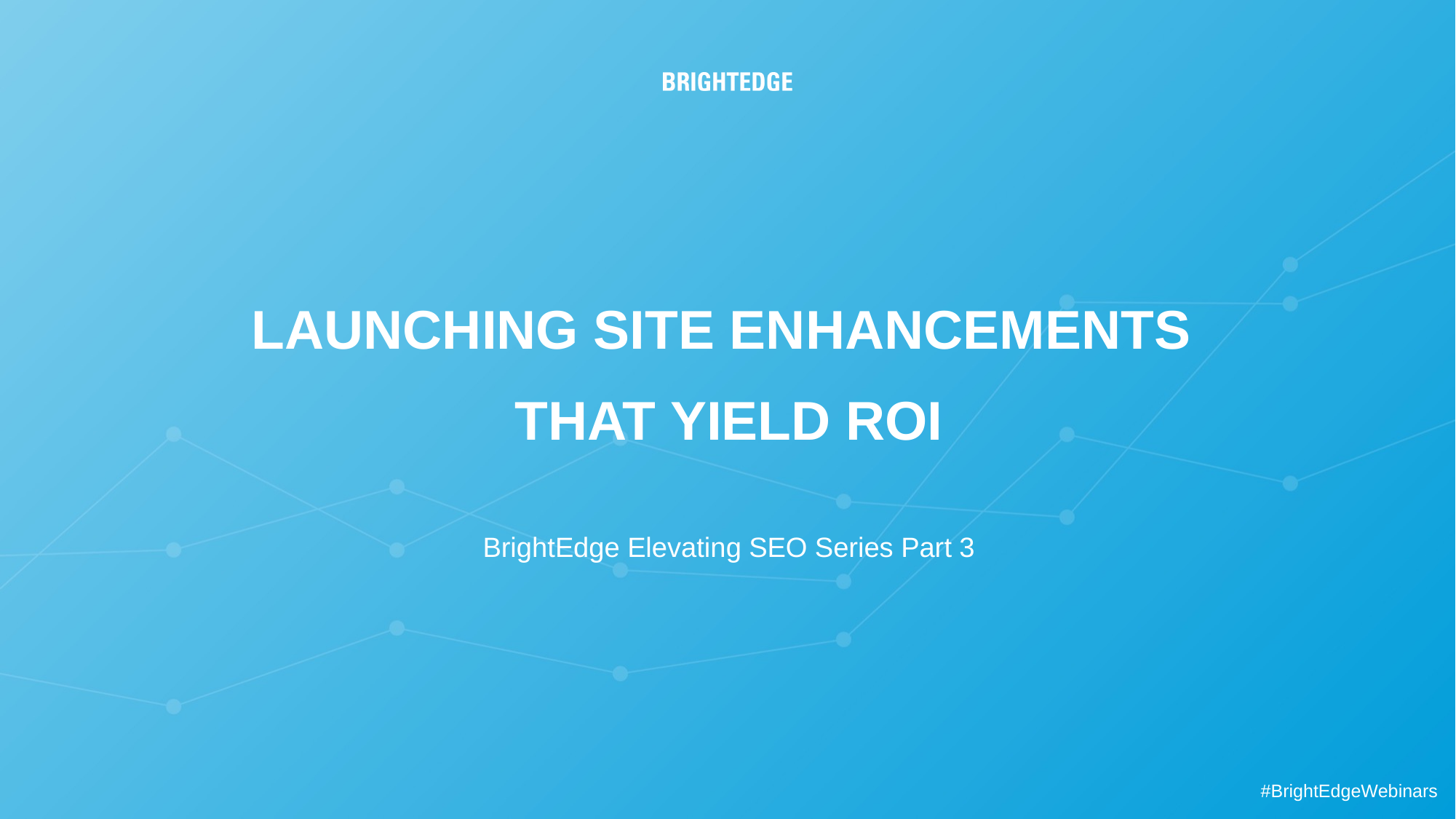

Launching Site Enhancements
That Yield ROI
BrightEdge Elevating SEO Series Part 3